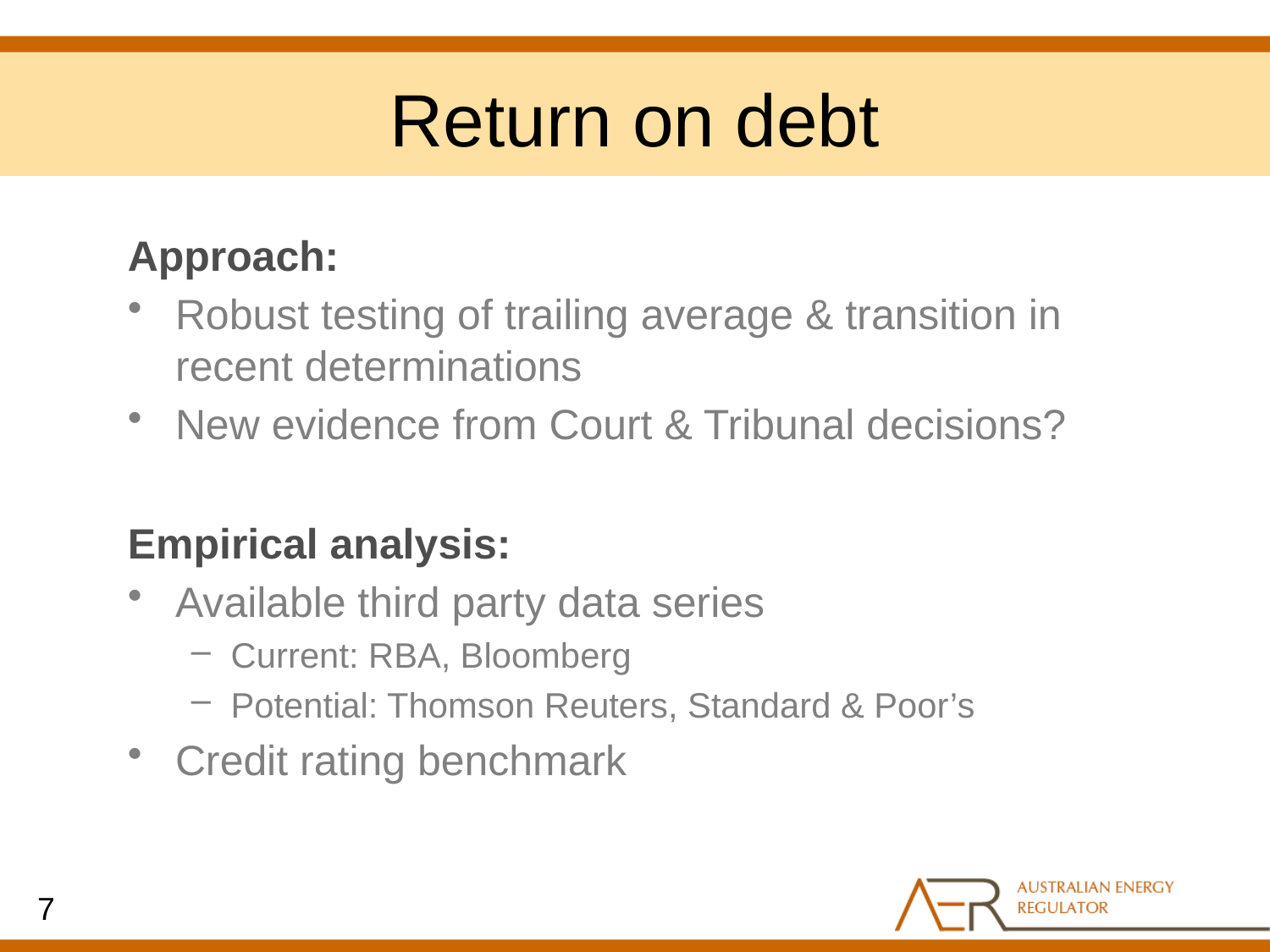

Return on debt
Approach:
Robust testing of trailing average & transition in recent determinations
New evidence from Court & Tribunal decisions?

Empirical analysis:
Available third party data series
Current: RBA, Bloomberg
Potential: Thomson Reuters, Standard & Poor’s
Credit rating benchmark

7